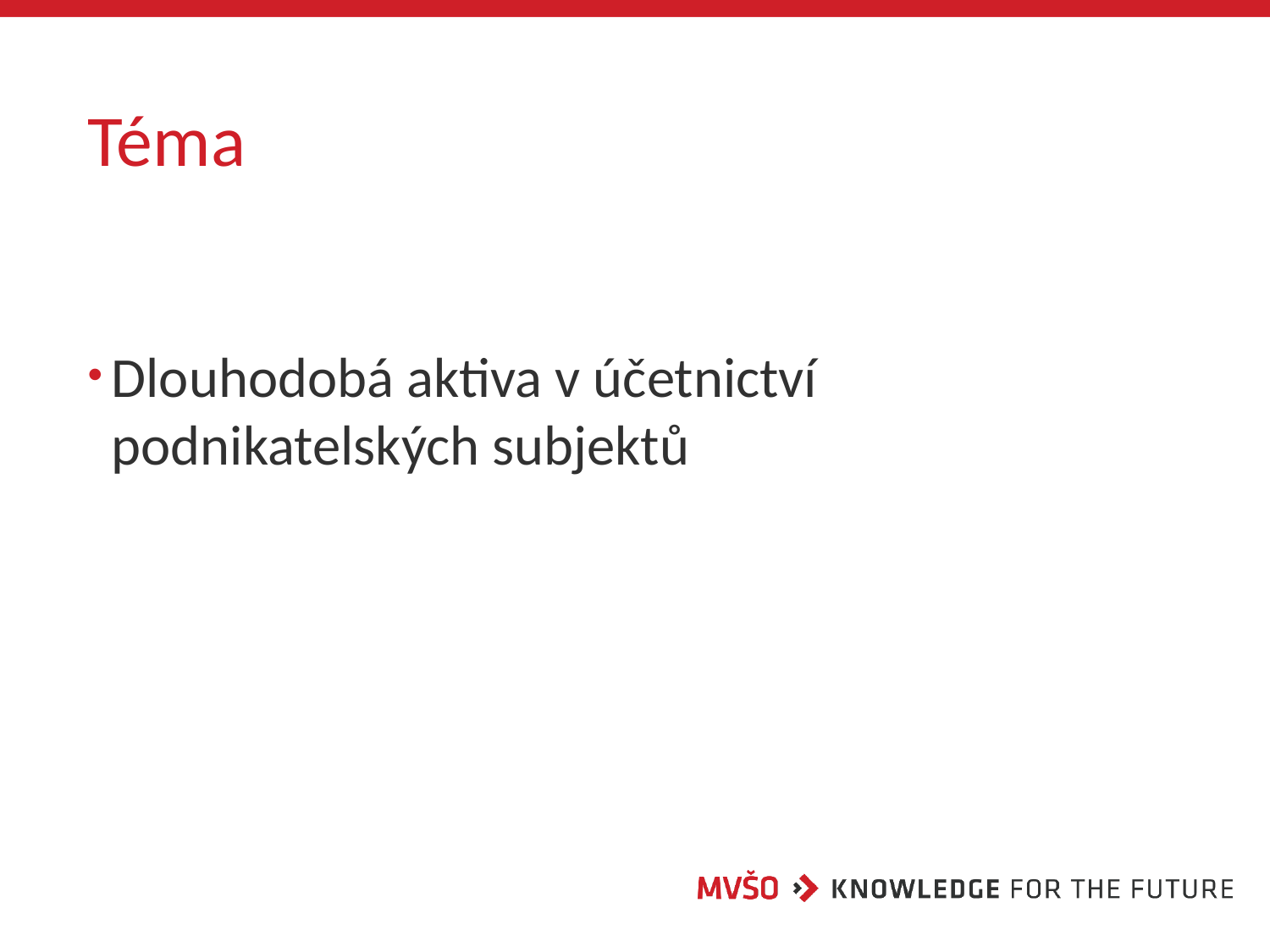

# Téma

Dlouhodobá aktiva v účetnictví podnikatelských subjektů